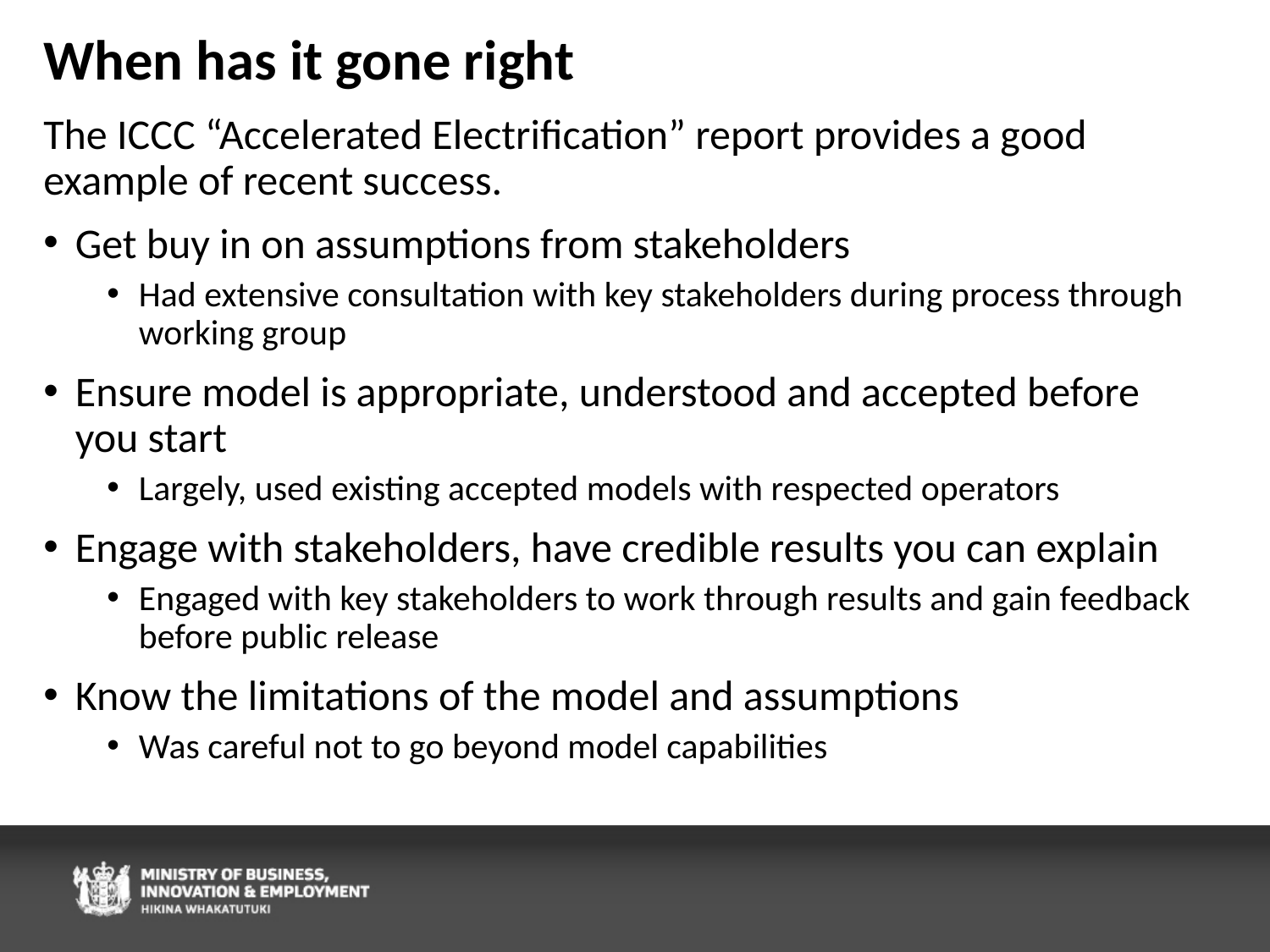

# When has it gone right
The ICCC “Accelerated Electrification” report provides a good example of recent success.
Get buy in on assumptions from stakeholders
Had extensive consultation with key stakeholders during process through working group
Ensure model is appropriate, understood and accepted before you start
Largely, used existing accepted models with respected operators
Engage with stakeholders, have credible results you can explain
Engaged with key stakeholders to work through results and gain feedback before public release
Know the limitations of the model and assumptions
Was careful not to go beyond model capabilities